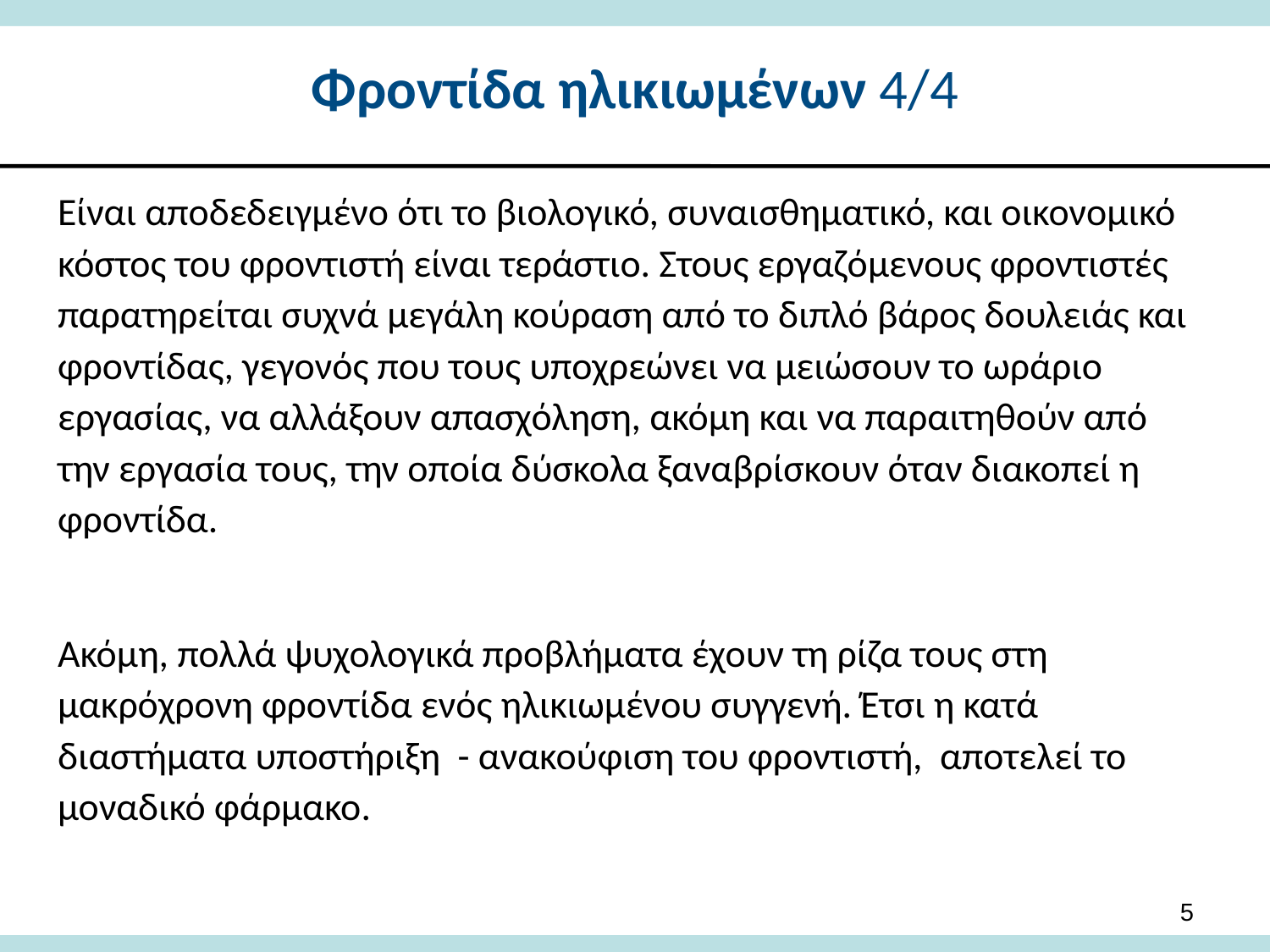

# Φροντίδα ηλικιωμένων 4/4
Είναι αποδεδειγμένο ότι το βιολογικό, συναισθηματικό, και οικονομικό κόστος του φροντιστή είναι τεράστιο. Στους εργαζόμενους φροντιστές παρατηρείται συχνά μεγάλη κούραση από το διπλό βάρος δουλειάς και φροντίδας, γεγονός που τους υποχρεώνει να μειώσουν το ωράριο εργασίας, να αλλάξουν απασχόληση, ακόμη και να παραιτηθούν από την εργασία τους, την οποία δύσκολα ξαναβρίσκουν όταν διακοπεί η φροντίδα.

Ακόμη, πολλά ψυχολογικά προβλήματα έχουν τη ρίζα τους στη μακρόχρονη φροντίδα ενός ηλικιωμένου συγγενή. Έτσι η κατά διαστήματα υποστήριξη  - ανακούφιση του φροντιστή,  αποτελεί το μοναδικό φάρμακο.

5